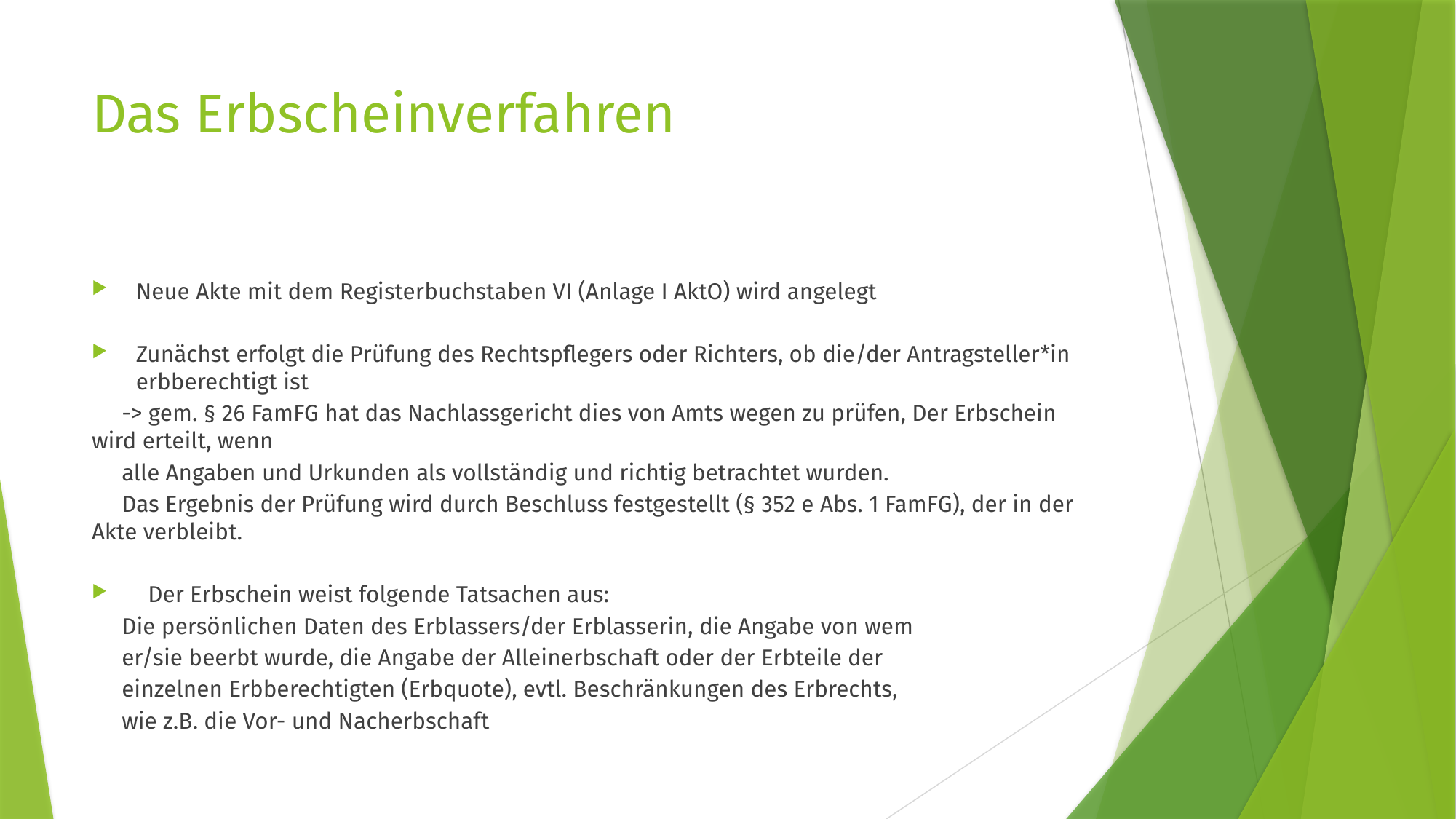

# Das Erbscheinverfahren

Neue Akte mit dem Registerbuchstaben VI (Anlage I AktO) wird angelegt

Zunächst erfolgt die Prüfung des Rechtspflegers oder Richters, ob die/der Antragsteller*in erbberechtigt ist
     -> gem. § 26 FamFG hat das Nachlassgericht dies von Amts wegen zu prüfen, Der Erbschein wird erteilt, wenn
     alle Angaben und Urkunden als vollständig und richtig betrachtet wurden.
     Das Ergebnis der Prüfung wird durch Beschluss festgestellt (§ 352 e Abs. 1 FamFG), der in der Akte verbleibt.

  Der Erbschein weist folgende Tatsachen aus:
     Die persönlichen Daten des Erblassers/der Erblasserin, die Angabe von wem
     er/sie beerbt wurde, die Angabe der Alleinerbschaft oder der Erbteile der
     einzelnen Erbberechtigten (Erbquote), evtl. Beschränkungen des Erbrechts,
     wie z.B. die Vor- und Nacherbschaft